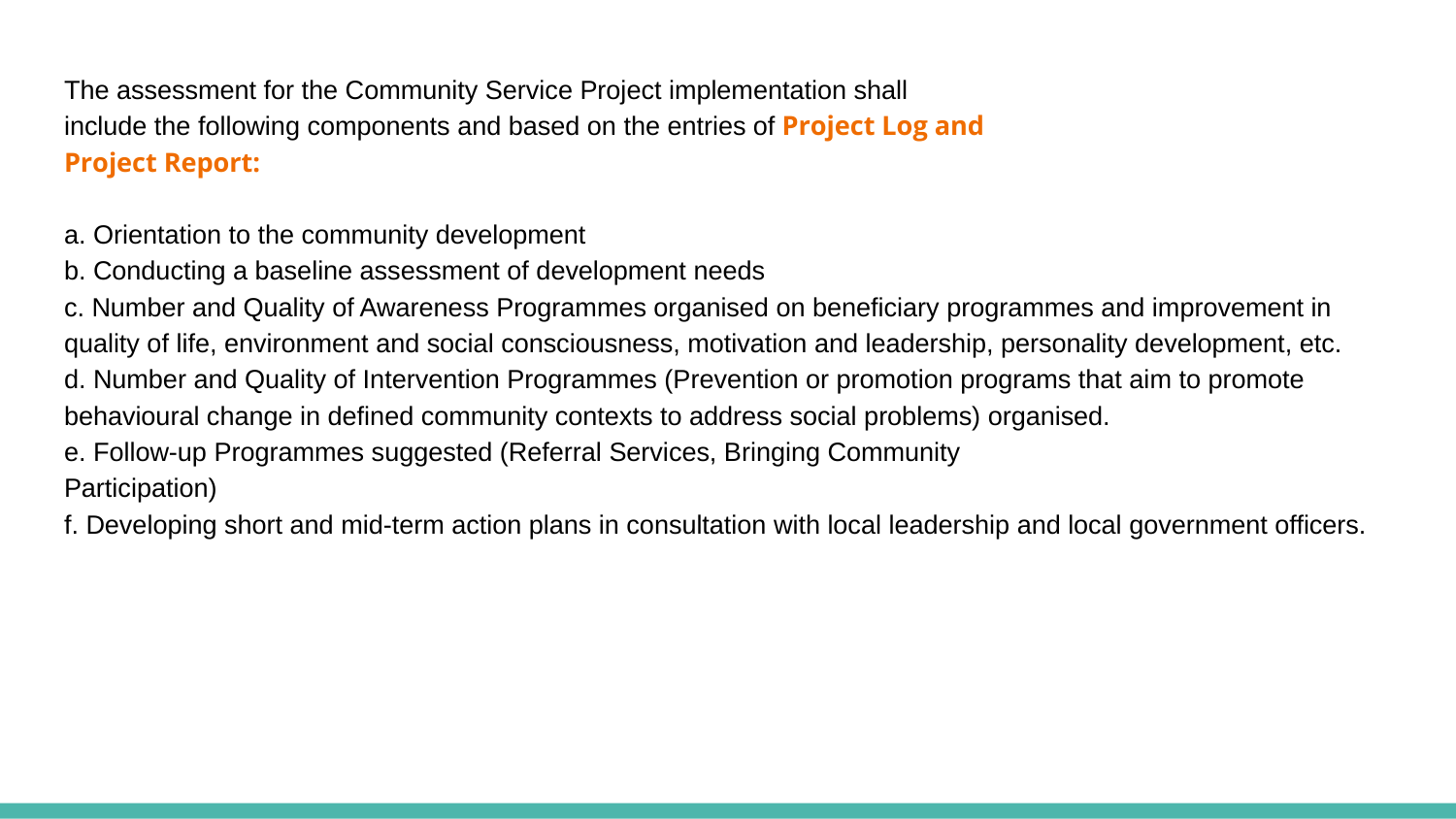

The assessment for the Community Service Project implementation shall
include the following components and based on the entries of Project Log and
Project Report:

a. Orientation to the community development
b. Conducting a baseline assessment of development needs
c. Number and Quality of Awareness Programmes organised on beneficiary programmes and improvement in quality of life, environment and social consciousness, motivation and leadership, personality development, etc.
d. Number and Quality of Intervention Programmes (Prevention or promotion programs that aim to promote behavioural change in defined community contexts to address social problems) organised.
e. Follow-up Programmes suggested (Referral Services, Bringing Community
Participation)
f. Developing short and mid-term action plans in consultation with local leadership and local government officers.